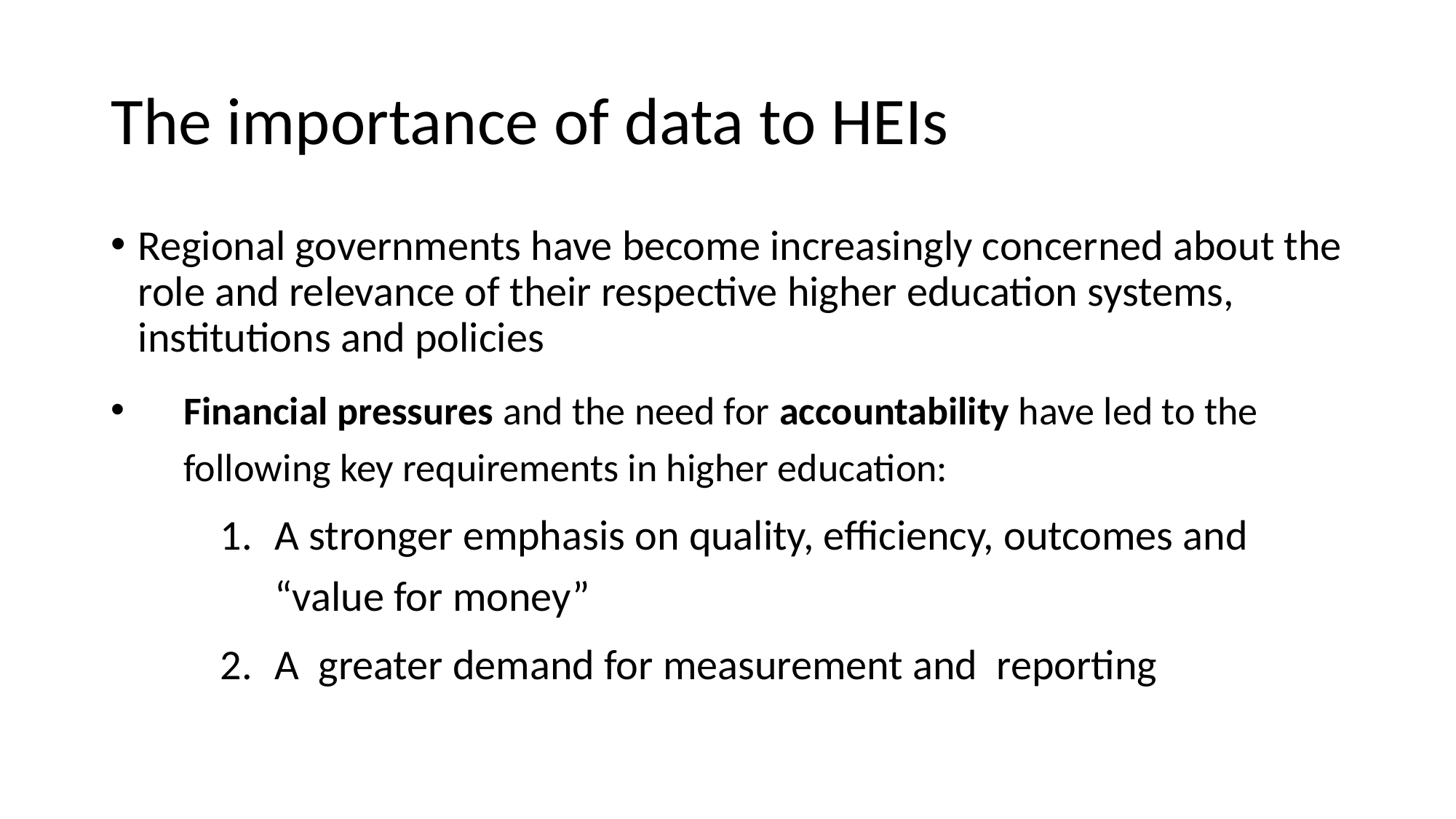

# The importance of data to HEIs
Regional governments have become increasingly concerned about the role and relevance of their respective higher education systems, institutions and policies
Financial pressures and the need for accountability have led to the following key requirements in higher education:
A stronger emphasis on quality, efficiency, outcomes and “value for money”
A  greater demand for measurement and  reporting